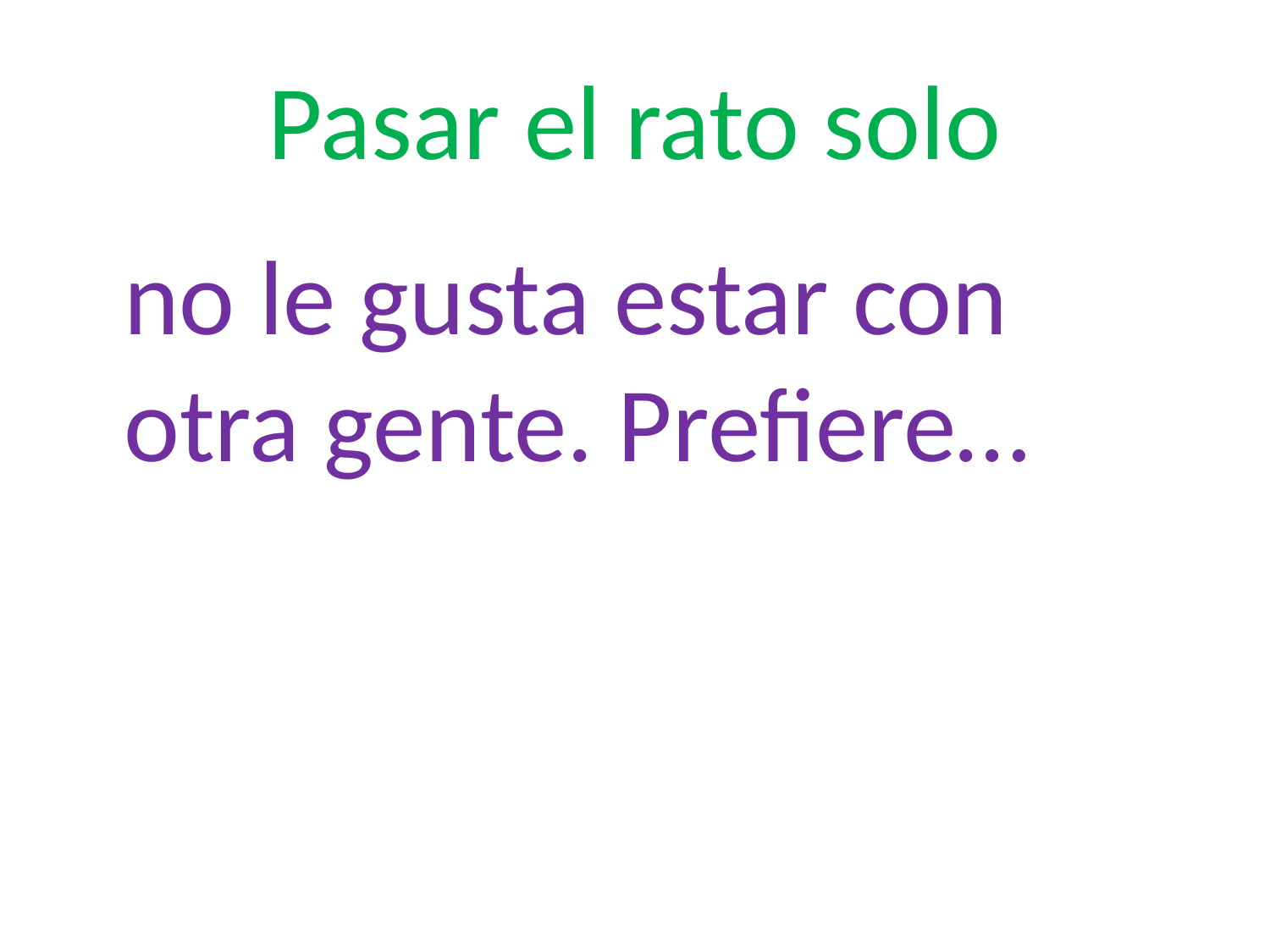

# Pasar el rato solo
	no le gusta estar con otra gente. Prefiere…